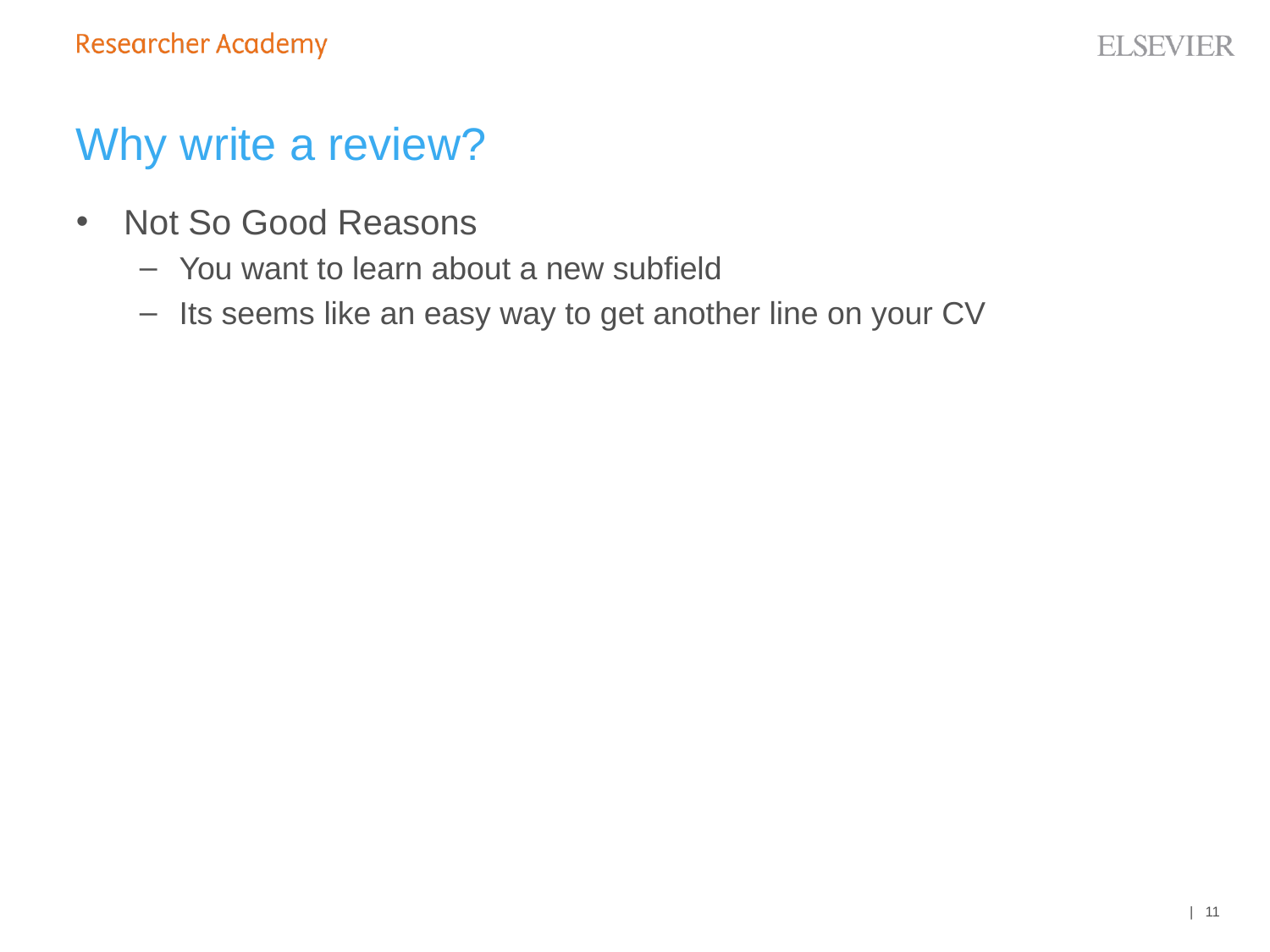

# Why write a review?
Not So Good Reasons
You want to learn about a new subfield
Its seems like an easy way to get another line on your CV